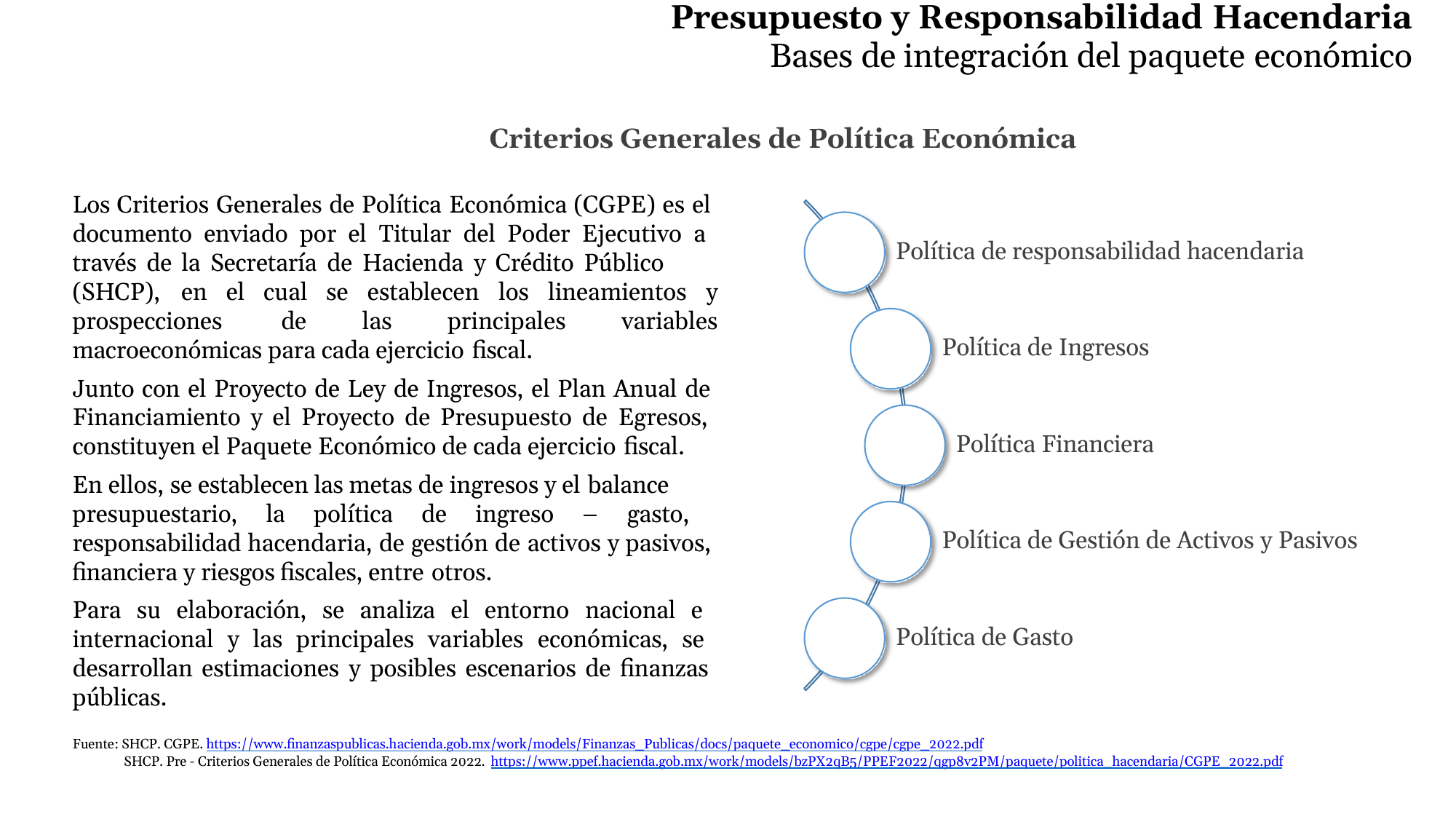

# Presupuesto y Responsabilidad Hacendaria
Bases de integración del paquete económico
Criterios Generales de Política Económica
Los Criterios Generales de Política Económica (CGPE) es el  documento enviado por el Titular del Poder Ejecutivo a  través de la Secretaría de Hacienda y Crédito Público

Política de responsabilidad hacendaria
(SHCP),	en	el
cual	se	establecen	los	lineamientos	y
de	las	principales	variables
prospecciones

macroeconómicas para cada ejercicio fiscal.
Junto con el Proyecto de Ley de Ingresos, el Plan Anual de  Financiamiento y el Proyecto de Presupuesto de Egresos,  constituyen el Paquete Económico de cada ejercicio fiscal.
En ellos, se establecen las metas de ingresos y el balance
Política de Ingresos

Política Financiera
presupuestario, la política de ingreso – gasto,  responsabilidad hacendaria, de gestión de activos y pasivos,  financiera y riesgos fiscales, entre otros.
Para su elaboración, se analiza el entorno nacional e  internacional y las principales variables económicas, se  desarrollan estimaciones y posibles escenarios de finanzas  públicas.

Política de Gestión de Activos y Pasivos

Política de Gasto
Fuente: SHCP. CGPE. https://www.finanzaspublicas.hacienda.gob.mx/work/models/Finanzas_Publicas/docs/paquete_economico/cgpe/cgpe_2022.pdf
SHCP. Pre - Criterios Generales de Política Económica 2022. https://www.ppef.hacienda.gob.mx/work/models/bzPX2qB5/PPEF2022/qgp8v2PM/paquete/politica_hacendaria/CGPE_2022.pdf